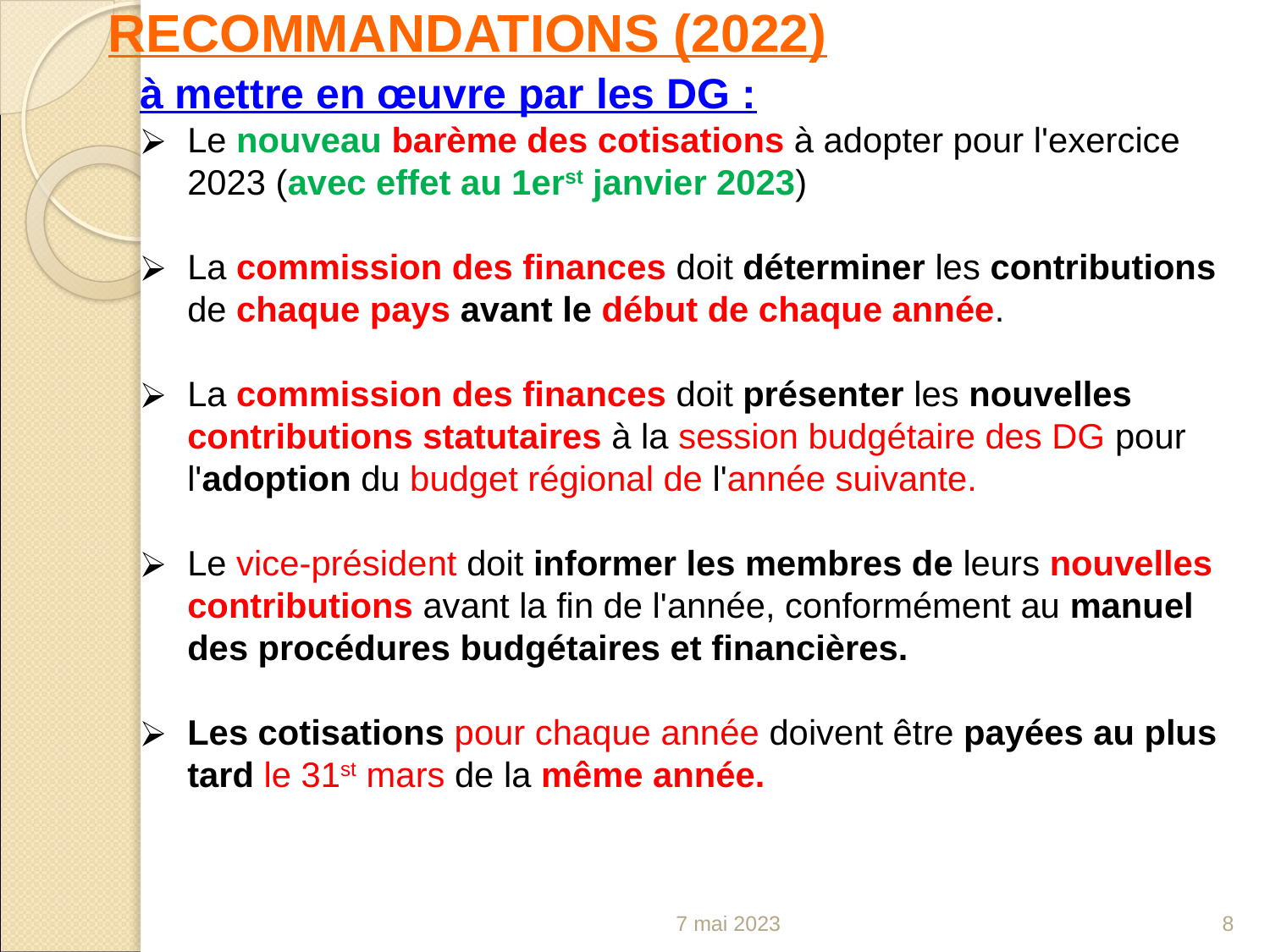

RECOMMANDATIONS (2022)
à mettre en œuvre par les DG :
Le nouveau barème des cotisations à adopter pour l'exercice 2023 (avec effet au 1erst janvier 2023)

La commission des finances doit déterminer les contributions de chaque pays avant le début de chaque année.

La commission des finances doit présenter les nouvelles contributions statutaires à la session budgétaire des DG pour l'adoption du budget régional de l'année suivante.

Le vice-président doit informer les membres de leurs nouvelles contributions avant la fin de l'année, conformément au manuel des procédures budgétaires et financières.

Les cotisations pour chaque année doivent être payées au plus tard le 31st mars de la même année.

7 mai 2023
8